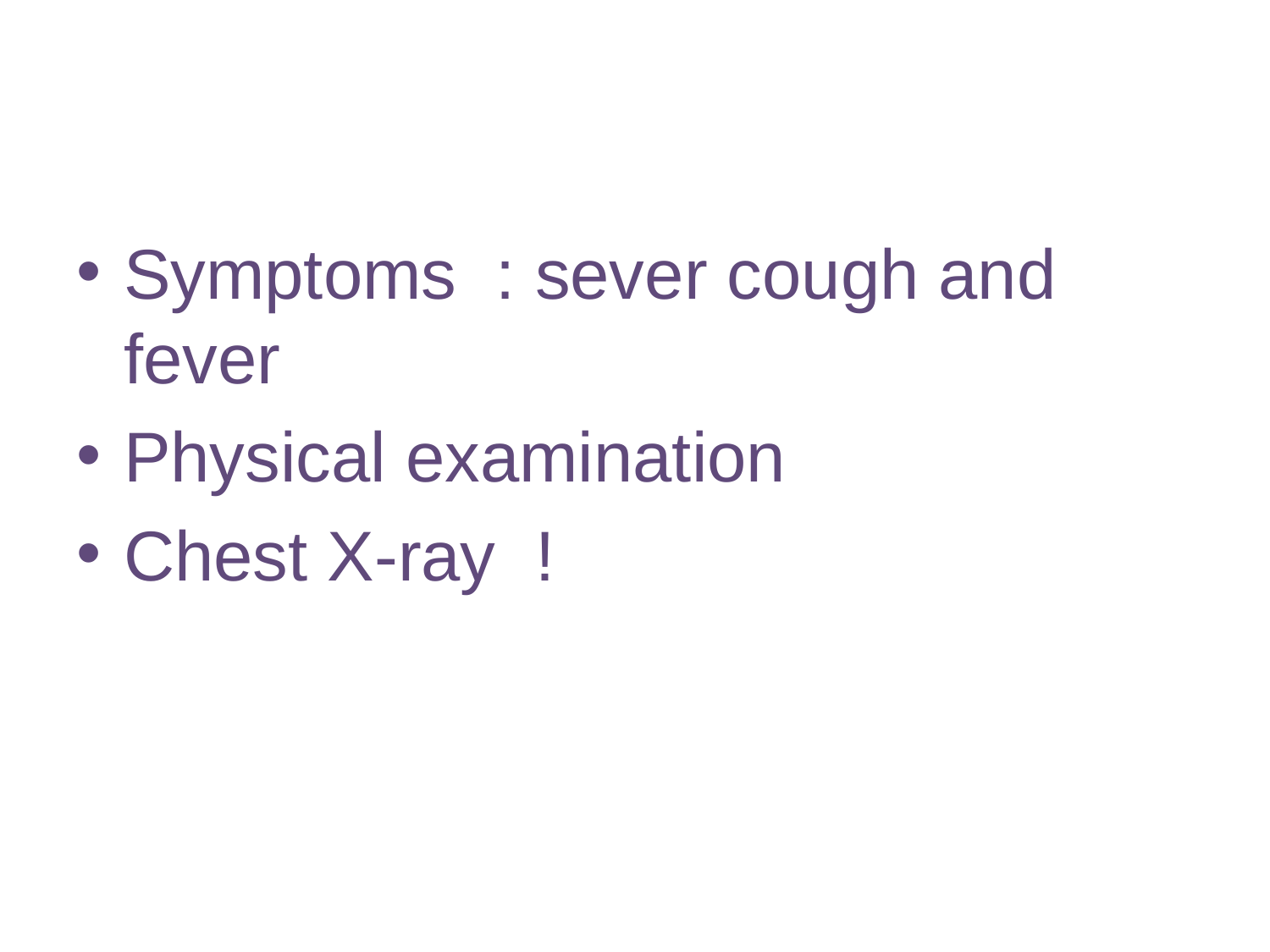

Symptoms  : sever cough and fever
Physical examination
Chest X-ray  !